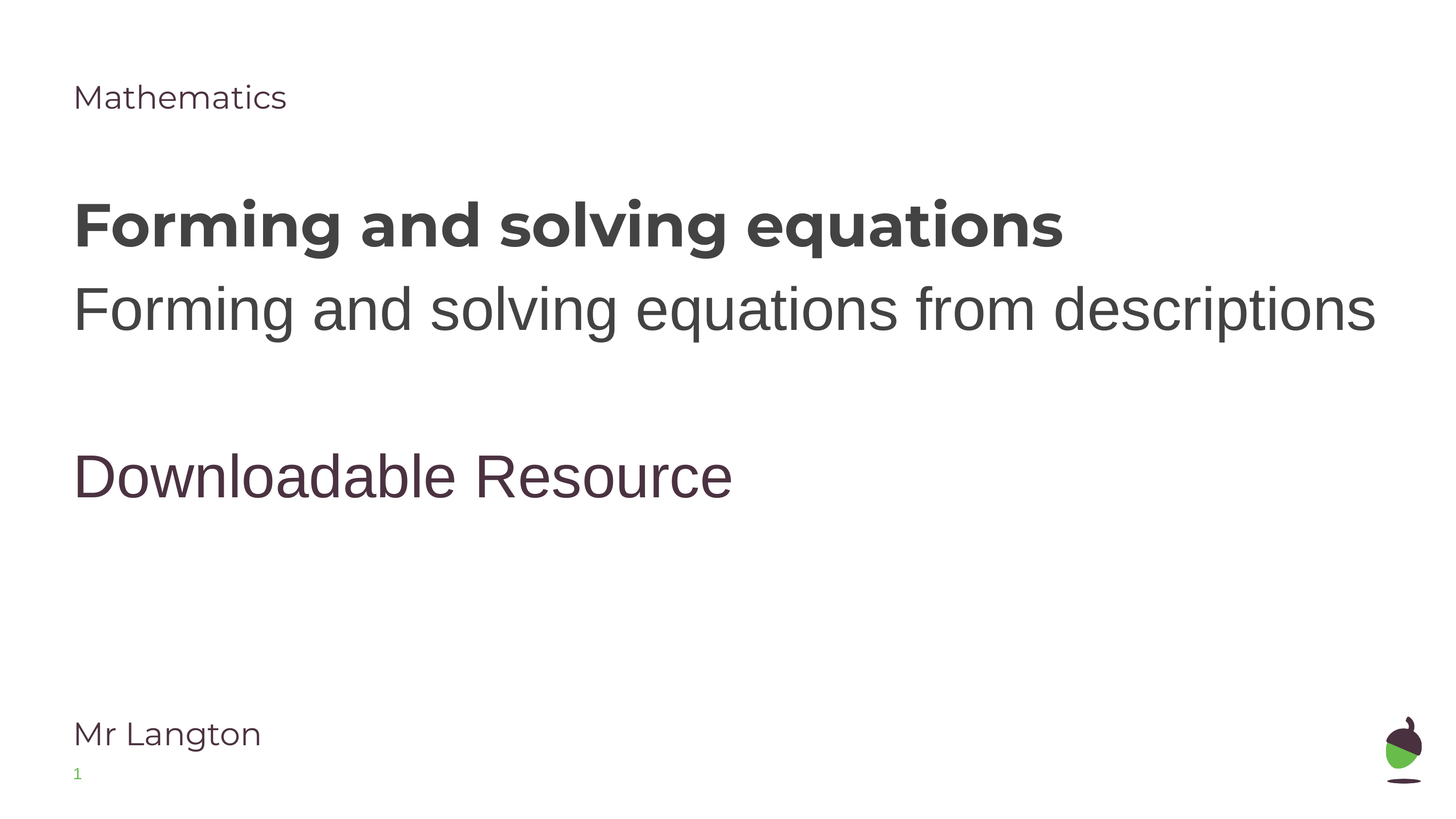

Mathematics
Forming and solving equations
Forming and solving equations from descriptions

Downloadable Resource

Mr Langton
1